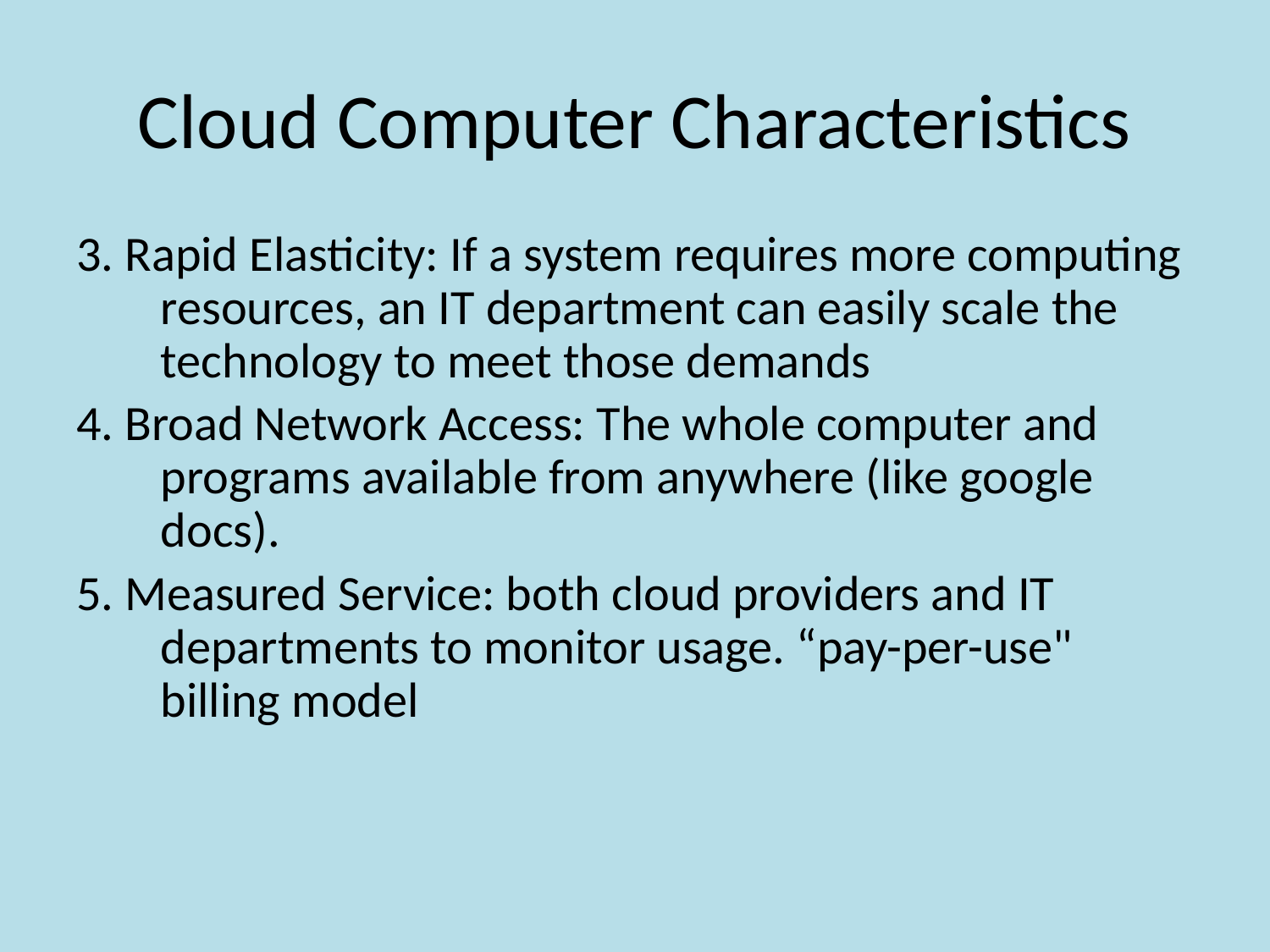

# Cloud Computer Characteristics
3. Rapid Elasticity: If a system requires more computing resources, an IT department can easily scale the technology to meet those demands
4. Broad Network Access: The whole computer and programs available from anywhere (like google docs).
5. Measured Service: both cloud providers and IT departments to monitor usage. “pay-per-use" billing model